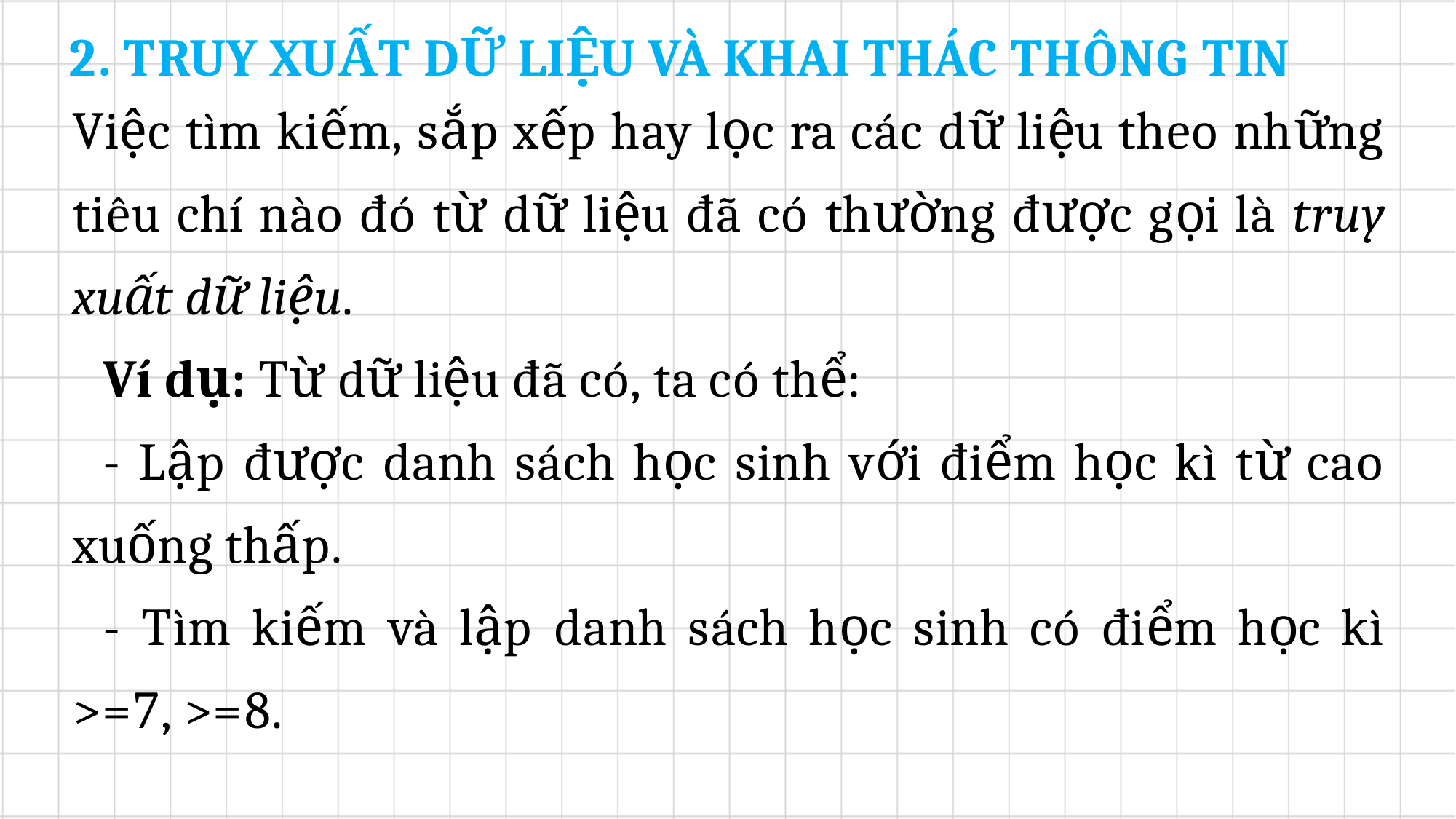

2. TRUY XUẤT DỮ LIỆU VÀ KHAI THÁC THÔNG TIN
Việc tìm kiếm, sắp xếp hay lọc ra các dữ liệu theo những tiêu chí nào đó từ dữ liệu đã có thường được gọi là truy xuất dữ liệu.
	Ví dụ: Từ dữ liệu đã có, ta có thể:
	- Lập được danh sách học sinh với điểm học kì từ cao xuống thấp.
	- Tìm kiếm và lập danh sách học sinh có điểm học kì >=7, >=8.